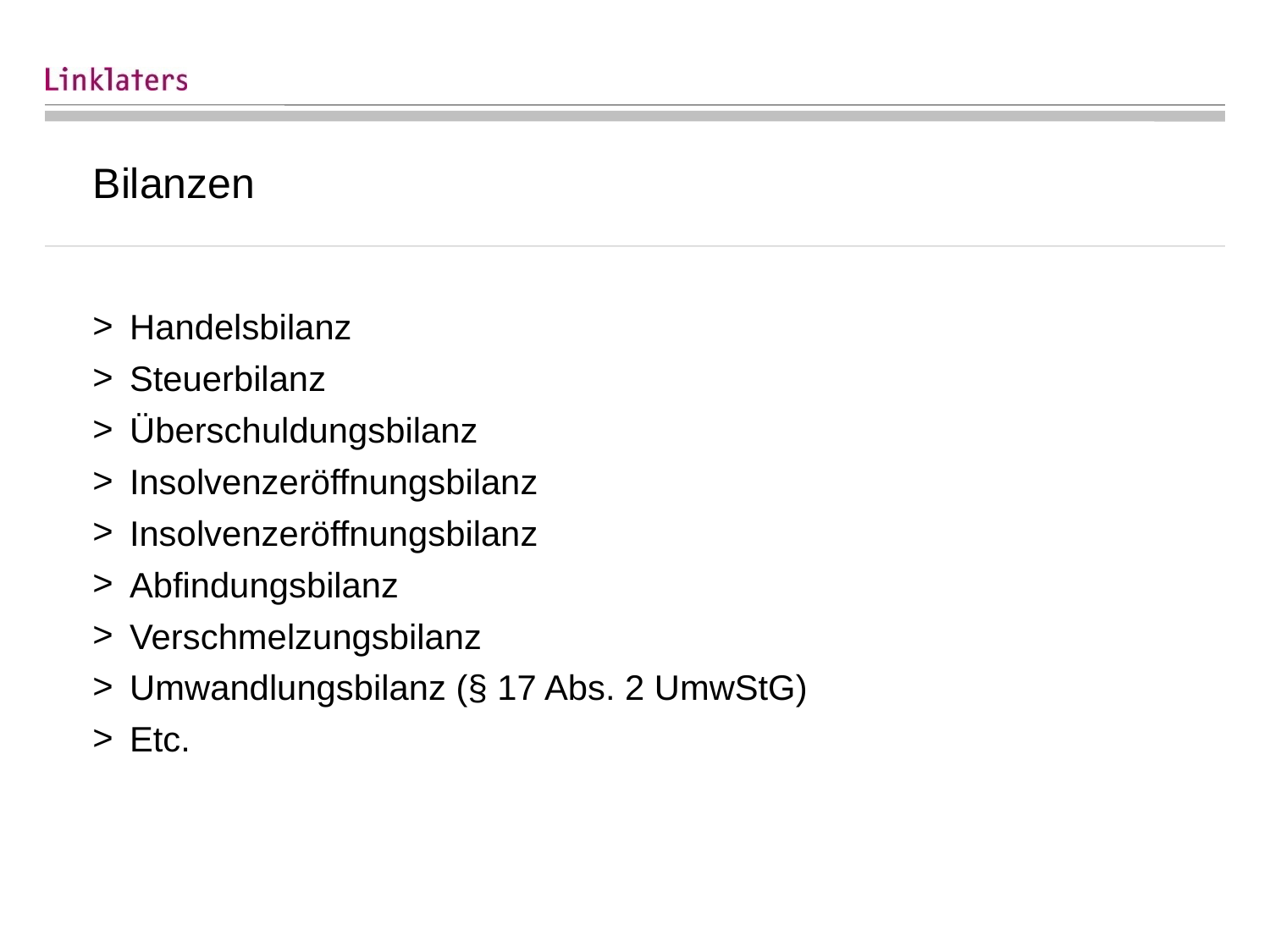

# Bilanzen
Handelsbilanz
Steuerbilanz
Überschuldungsbilanz
Insolvenzeröffnungsbilanz
Insolvenzeröffnungsbilanz
Abfindungsbilanz
Verschmelzungsbilanz
Umwandlungsbilanz (§ 17 Abs. 2 UmwStG)
Etc.